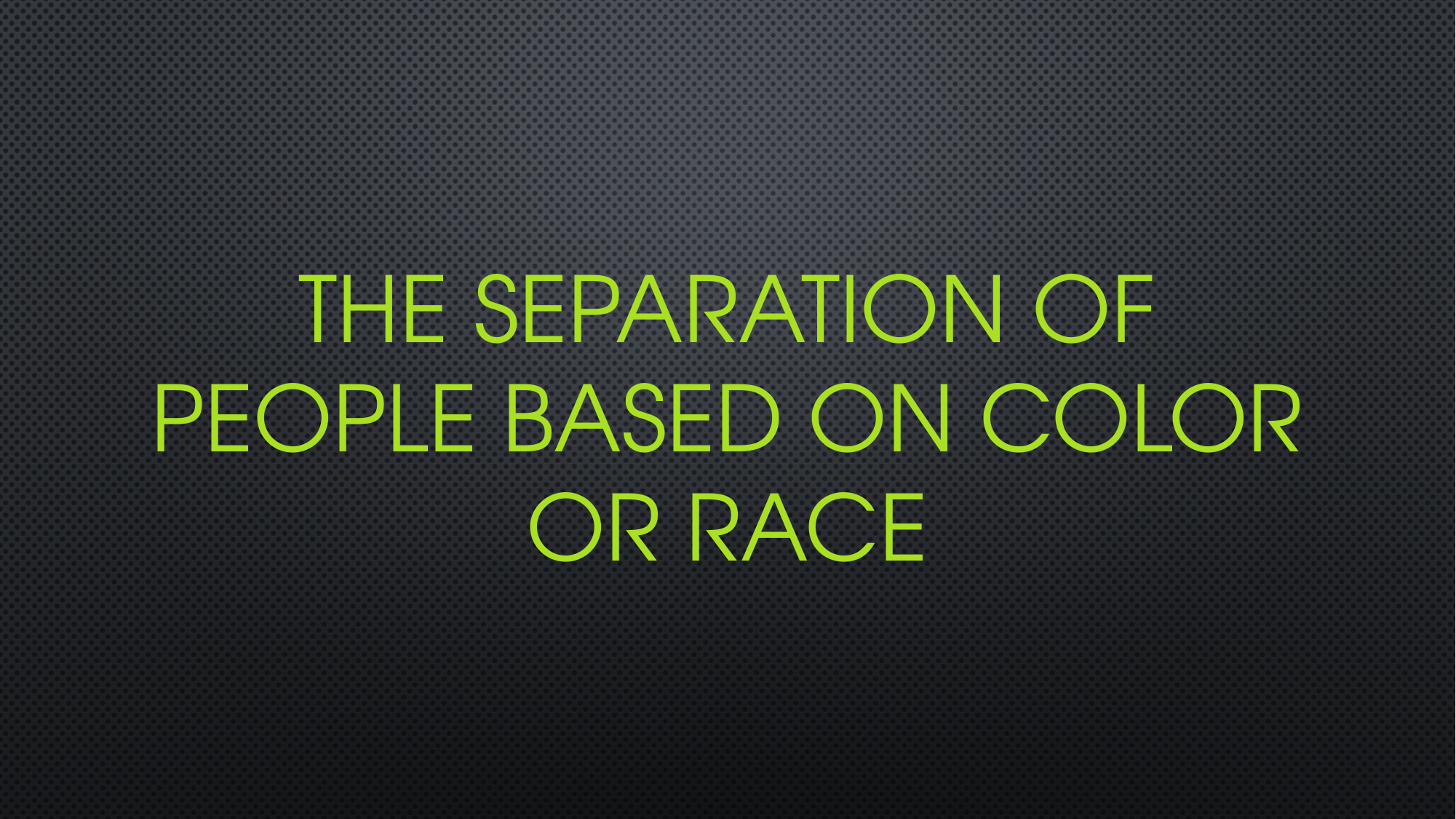

# The separation of people based on color or race